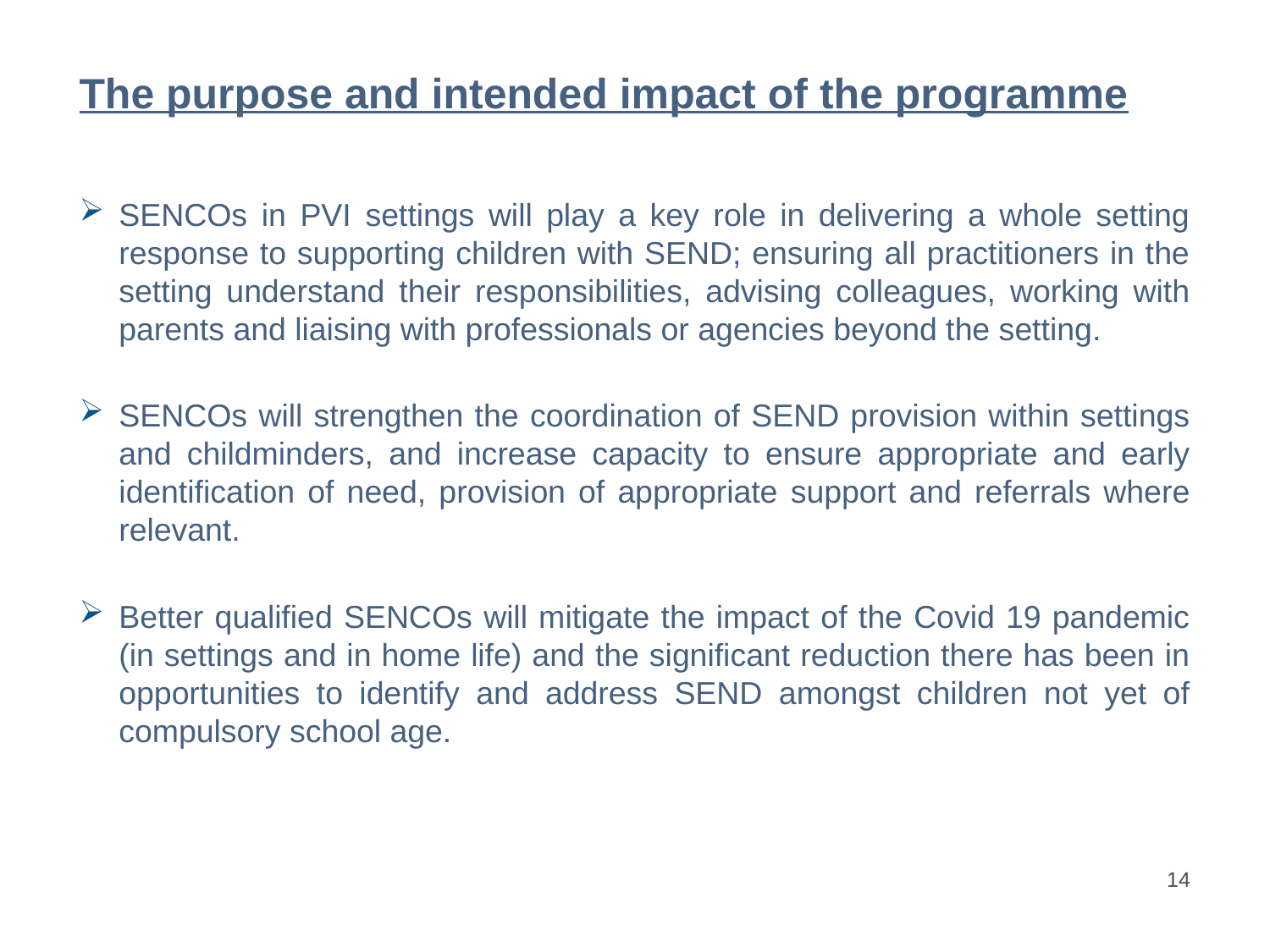

# The purpose and intended impact of the programme
SENCOs in PVI settings will play a key role in delivering a whole setting response to supporting children with SEND; ensuring all practitioners in the setting understand their responsibilities, advising colleagues, working with parents and liaising with professionals or agencies beyond the setting.

SENCOs will strengthen the coordination of SEND provision within settings and childminders, and increase capacity to ensure appropriate and early identification of need, provision of appropriate support and referrals where relevant.

Better qualified SENCOs will mitigate the impact of the Covid 19 pandemic (in settings and in home life) and the significant reduction there has been in opportunities to identify and address SEND amongst children not yet of compulsory school age.

14